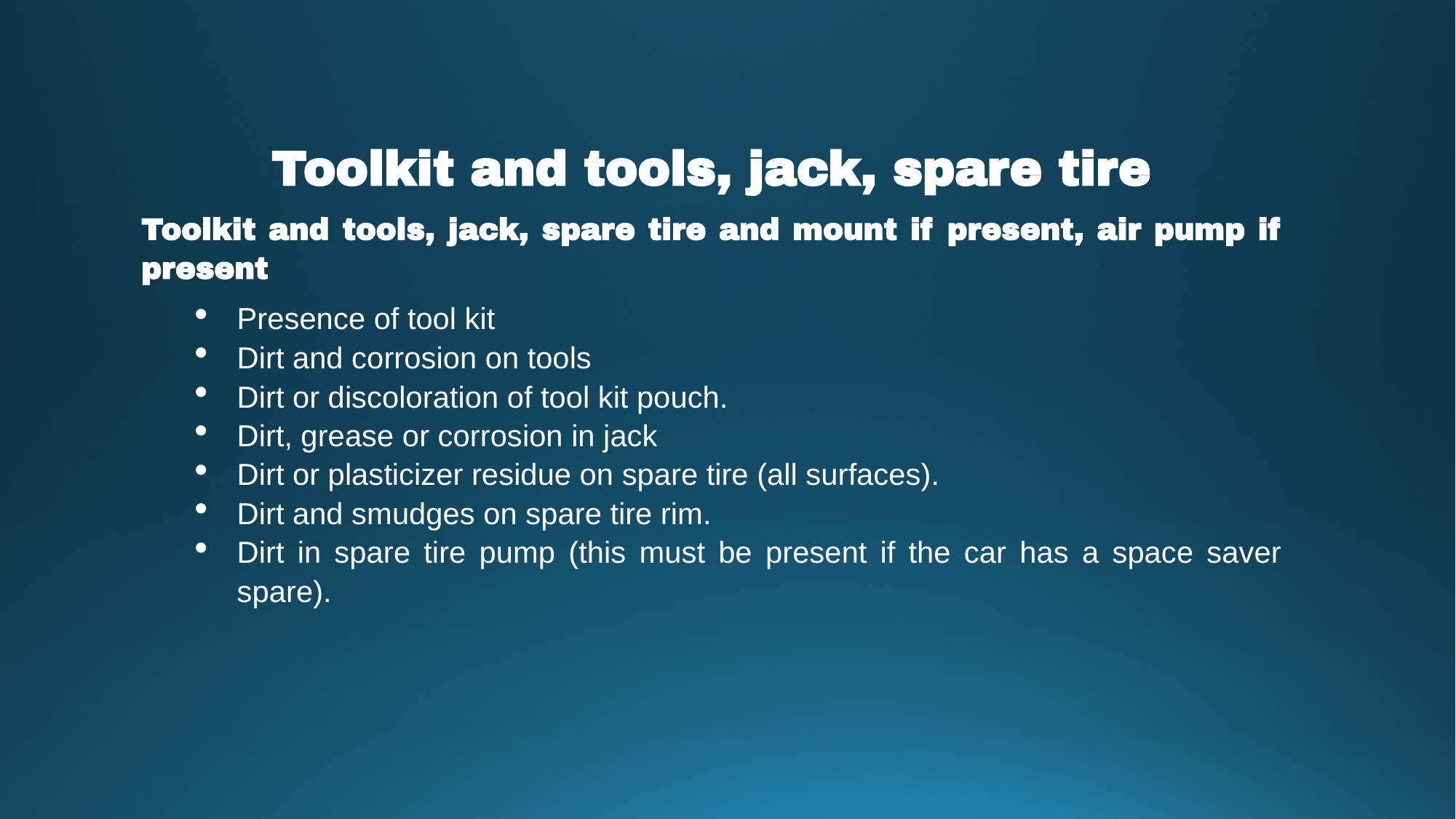

Toolkit and tools, jack, spare tire
Toolkit and tools, jack, spare tire and mount if present, air pump if present
Presence of tool kit
Dirt and corrosion on tools
Dirt or discoloration of tool kit pouch.
Dirt, grease or corrosion in jack
Dirt or plasticizer residue on spare tire (all surfaces).
Dirt and smudges on spare tire rim.
Dirt in spare tire pump (this must be present if the car has a space saver spare).